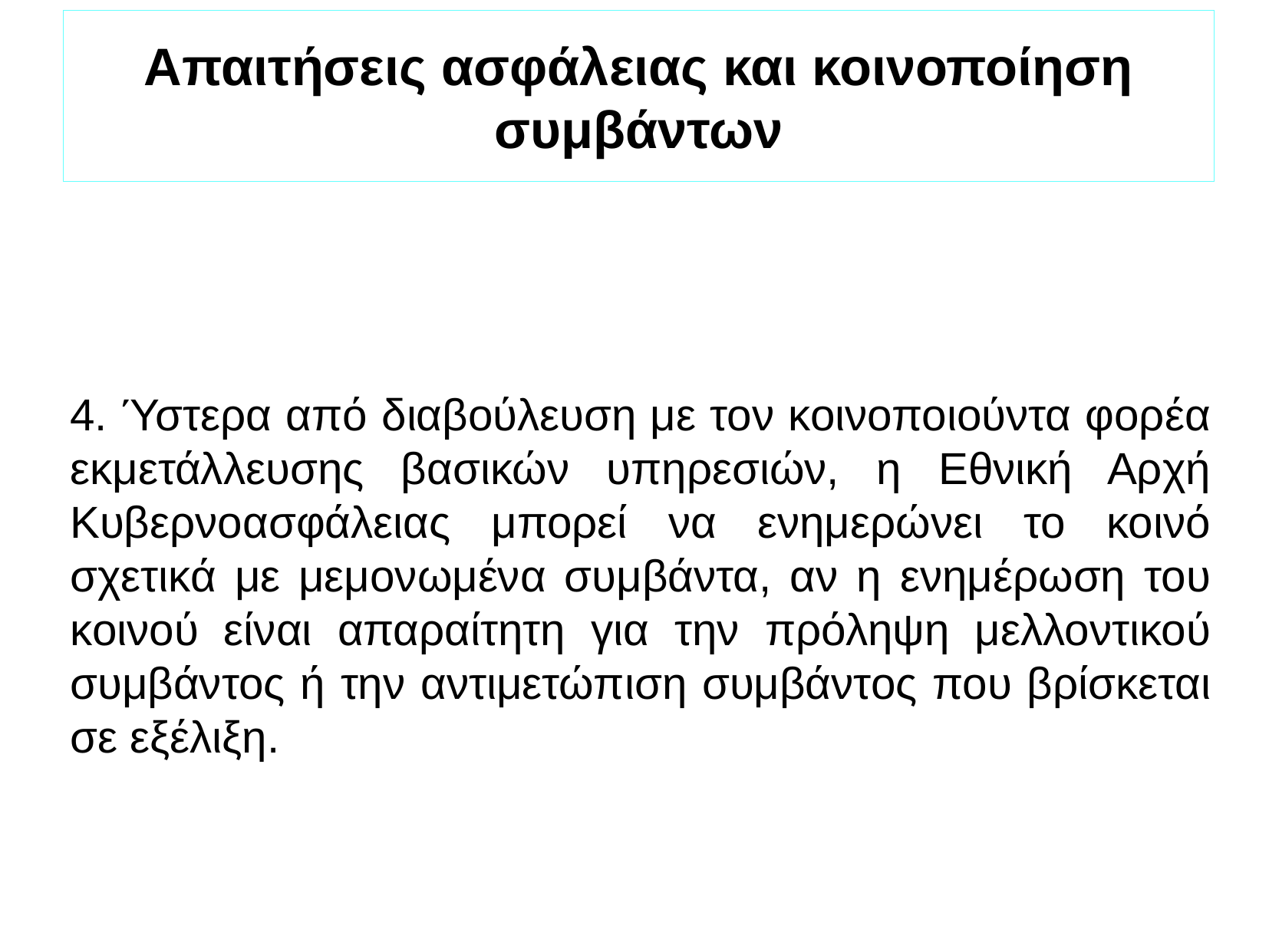

Απαιτήσεις ασφάλειας και κοινοποίηση συμβάντων
4. Ύστερα από διαβούλευση με τον κοινοποιούντα φορέα εκμετάλλευσης βασικών υπηρεσιών, η Εθνική Αρχή Κυβερνοασφάλειας μπορεί να ενημερώνει το κοινό σχετικά με μεμονωμένα συμβάντα, αν η ενημέρωση του κοινού είναι απαραίτητη για την πρόληψη μελλοντικού συμβάντος ή την αντιμετώπιση συμβάντος που βρίσκεται σε εξέλιξη.